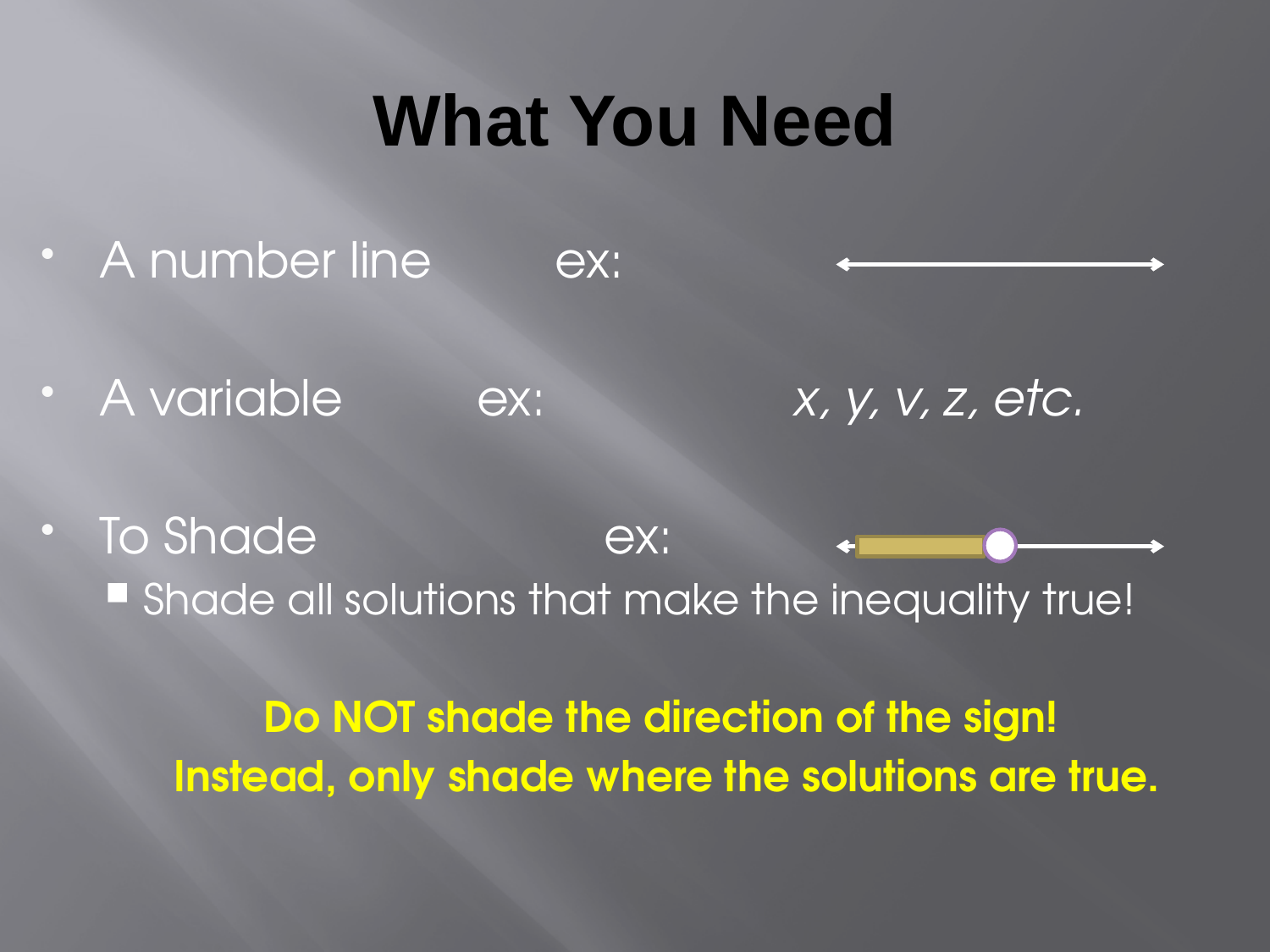

# What You Need
A number line         ex:

A variable	         ex:                  x, y, v, z, etc.

To Shade      	         ex:
Shade all solutions that make the inequality true!

Do NOT shade the direction of the sign!
Instead, only shade where the solutions are true.